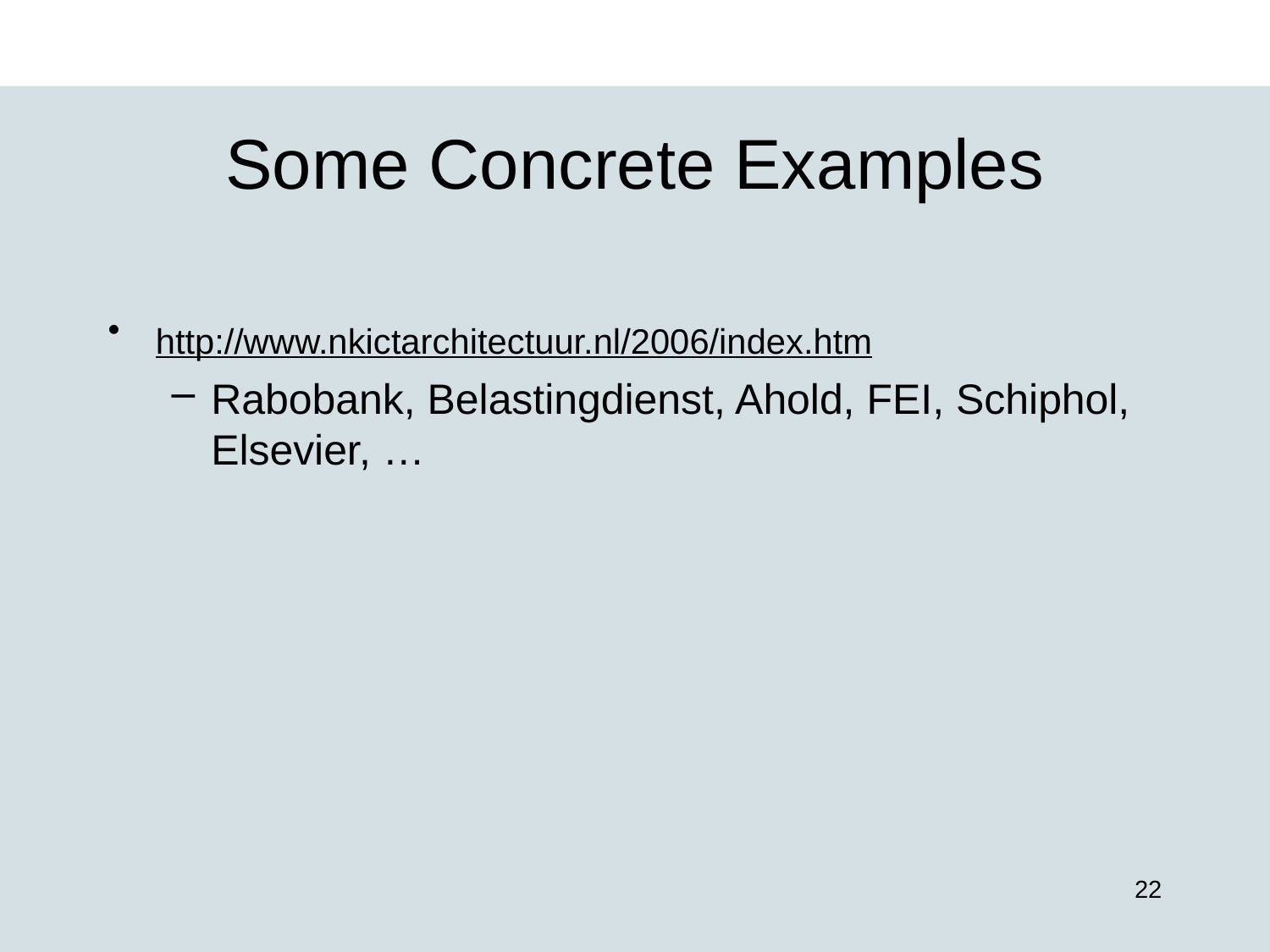

# Some Concrete Examples

http://www.nkictarchitectuur.nl/2006/index.htm
Rabobank, Belastingdienst, Ahold, FEI, Schiphol, Elsevier, …
22